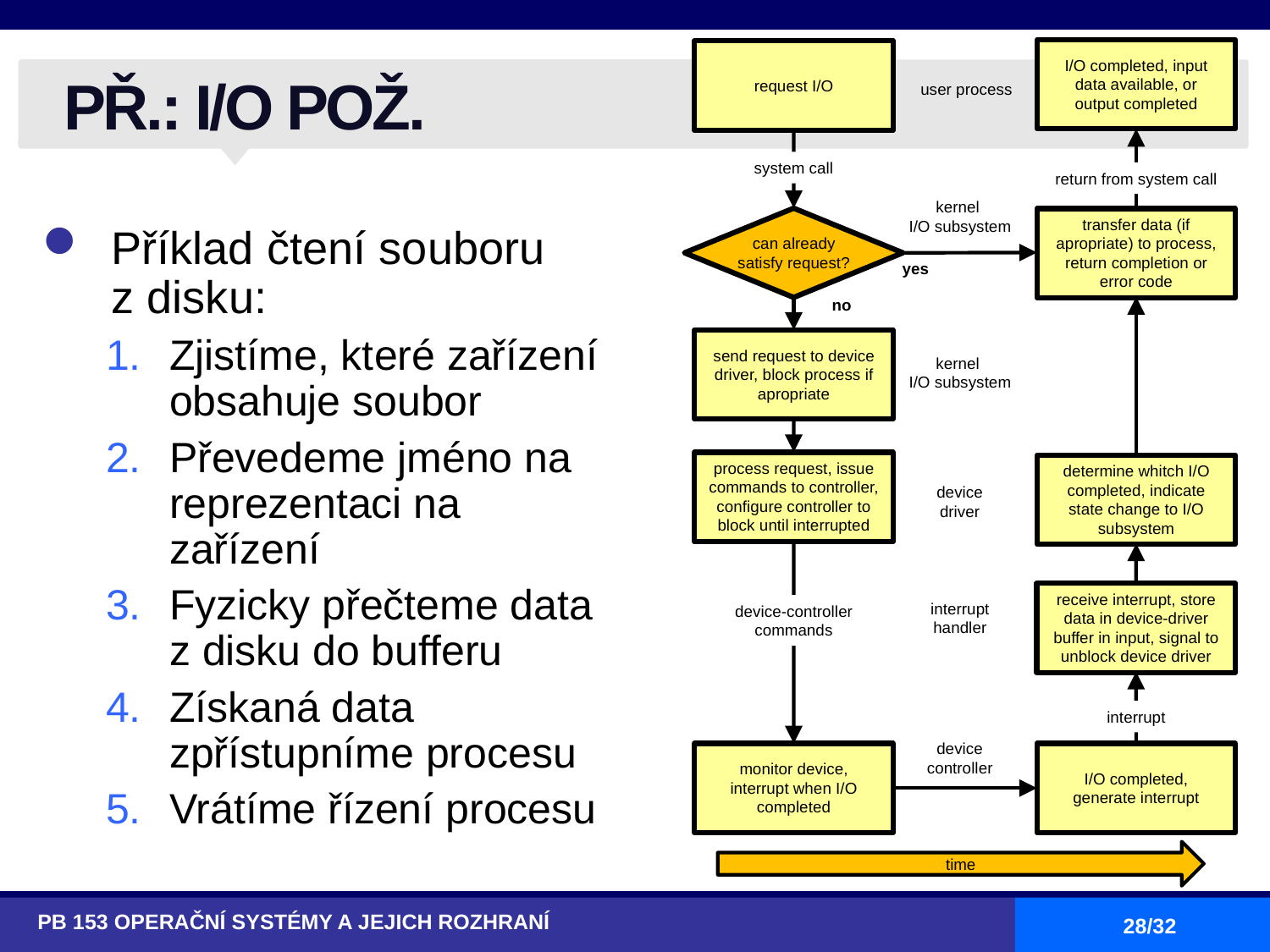

# PŘ.: I/O POŽ.

I/O completed, input data available, or output completed

request I/O
user process
system call
return from system call
kernel
I/O subsystem

can already satisfy request?
transfer data (if apropriate) to process, return completion or error code

Příklad čtení souboru
z disku:
Zjistíme, které zařízení obsahuje soubor
Převedeme jméno na reprezentaci na zařízení
Fyzicky přečteme data z disku do bufferu
Získaná data zpřístupníme procesu
Vrátíme řízení procesu
yes
no

send request to device driver, block process if apropriate
kernel
I/O subsystem
process request, issue commands to controller, configure controller to block until interrupted

determine whitch I/O completed, indicate state change to I/O subsystem

device
driver
receive interrupt, store data in device-driver buffer in input, signal to unblock device driver

interrupt handler
device-controller commands
interrupt
device controller

monitor device, interrupt when I/O completed

I/O completed, generate interrupt

time
PB 153 OPERAČNÍ SYSTÉMY A JEJICH ROZHRANÍ